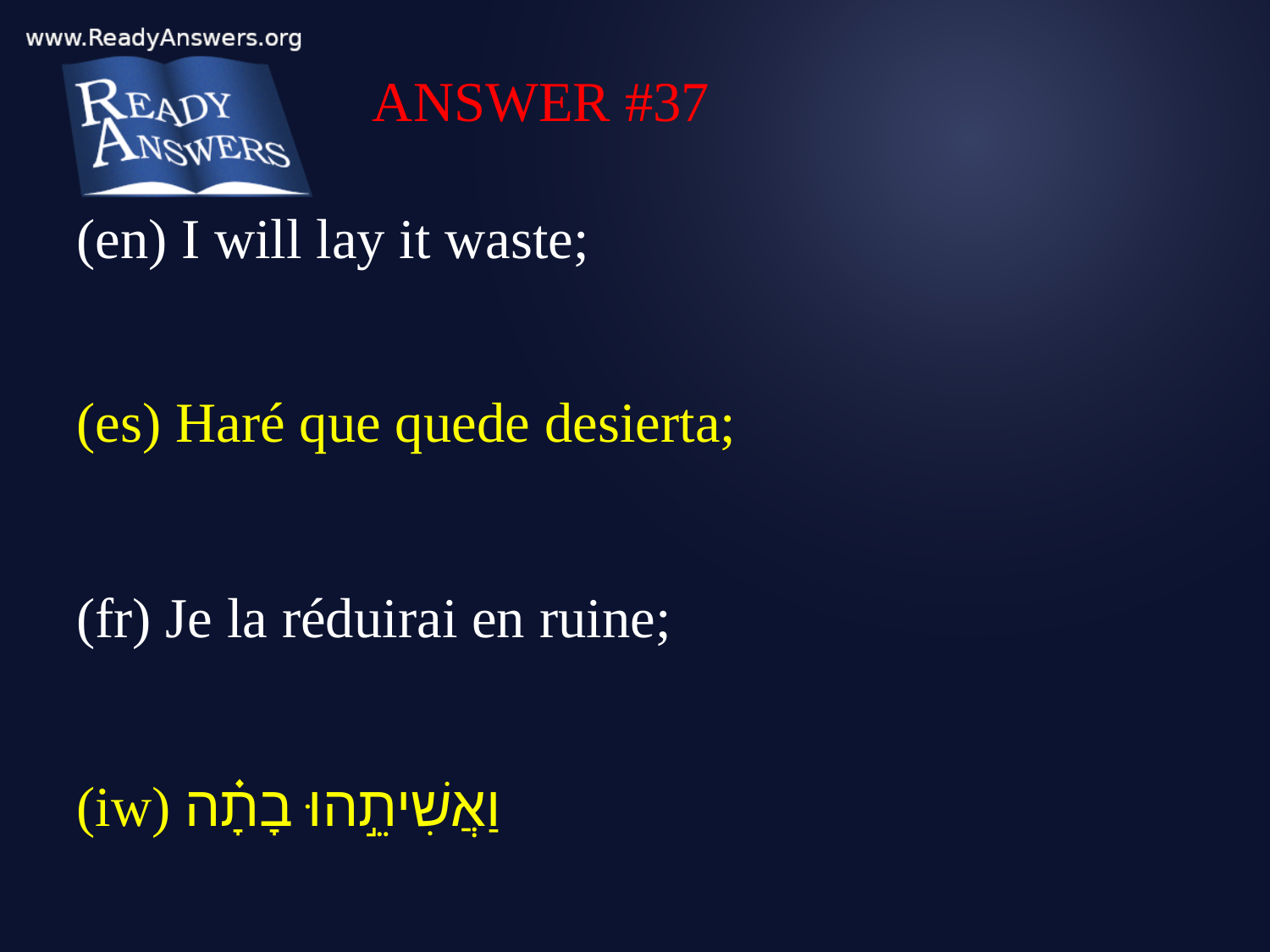

ANSWER #37
(en) I will lay it waste;
(es) Haré que quede desierta;
(fr) Je la réduirai en ruine;
(iw) וַאֲשִׁיתֵ֣הוּ בָתָ֗ה